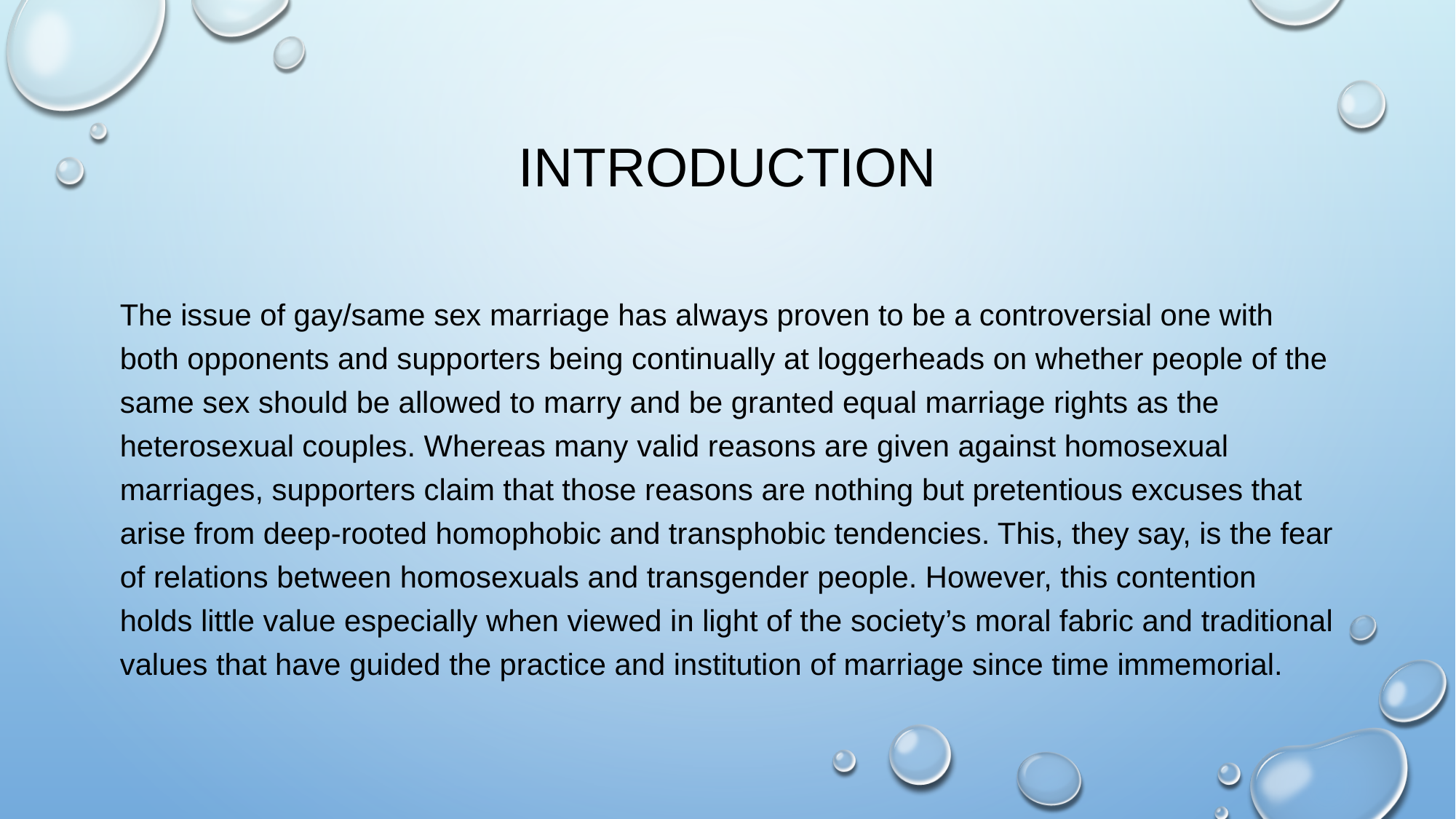

# introduction
The issue of gay/same sex marriage has always proven to be a controversial one with both opponents and supporters being continually at loggerheads on whether people of the same sex should be allowed to marry and be granted equal marriage rights as the heterosexual couples. Whereas many valid reasons are given against homosexual marriages, supporters claim that those reasons are nothing but pretentious excuses that arise from deep-rooted homophobic and transphobic tendencies. This, they say, is the fear of relations between homosexuals and transgender people. However, this contention holds little value especially when viewed in light of the society’s moral fabric and traditional values that have guided the practice and institution of marriage since time immemorial.